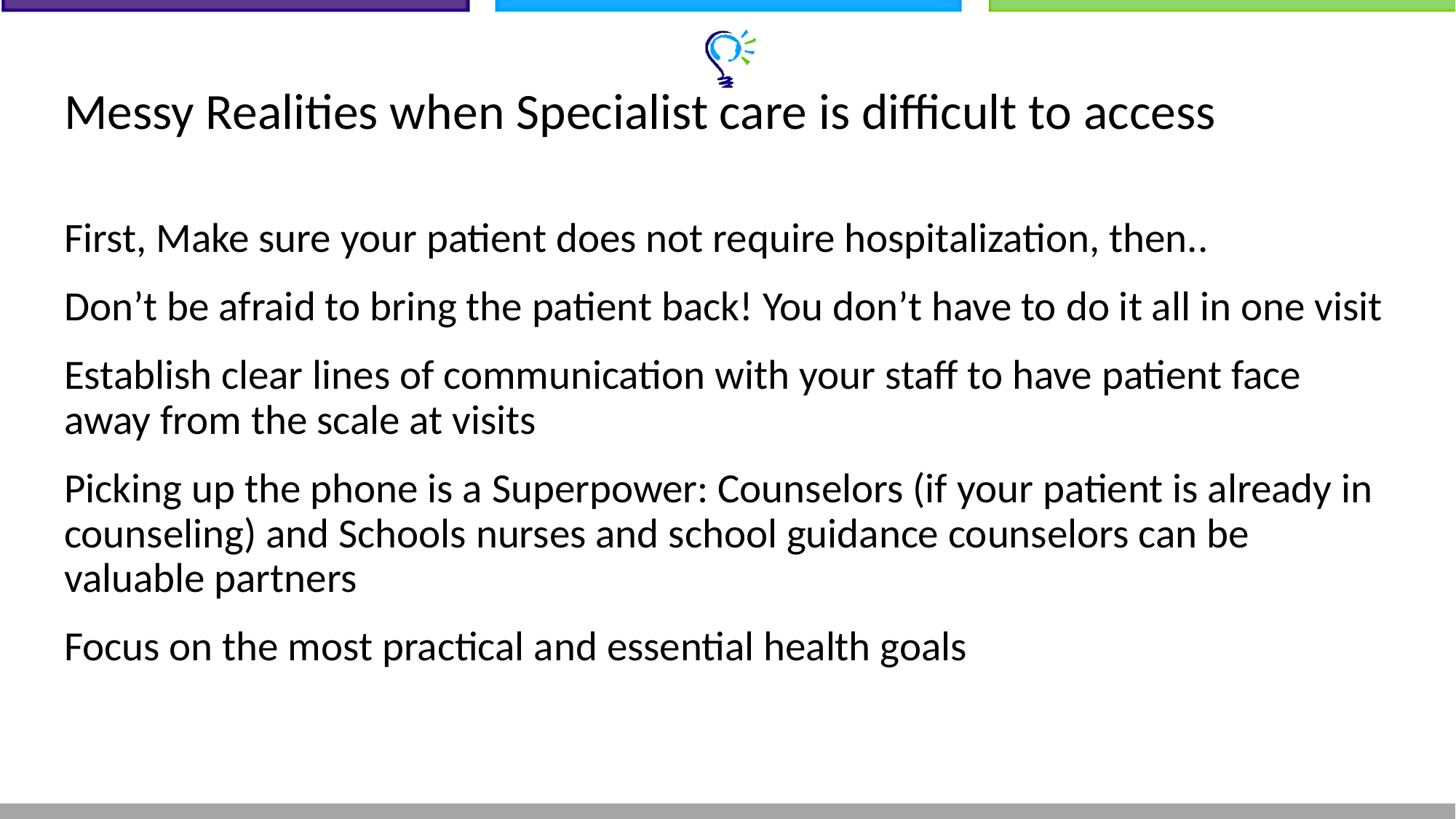

# Messy Realities when Specialist care is difficult to access
First, Make sure your patient does not require hospitalization, then..
Don’t be afraid to bring the patient back! You don’t have to do it all in one visit
Establish clear lines of communication with your staff to have patient face away from the scale at visits
Picking up the phone is a Superpower: Counselors (if your patient is already in counseling) and Schools nurses and school guidance counselors can be valuable partners
Focus on the most practical and essential health goals